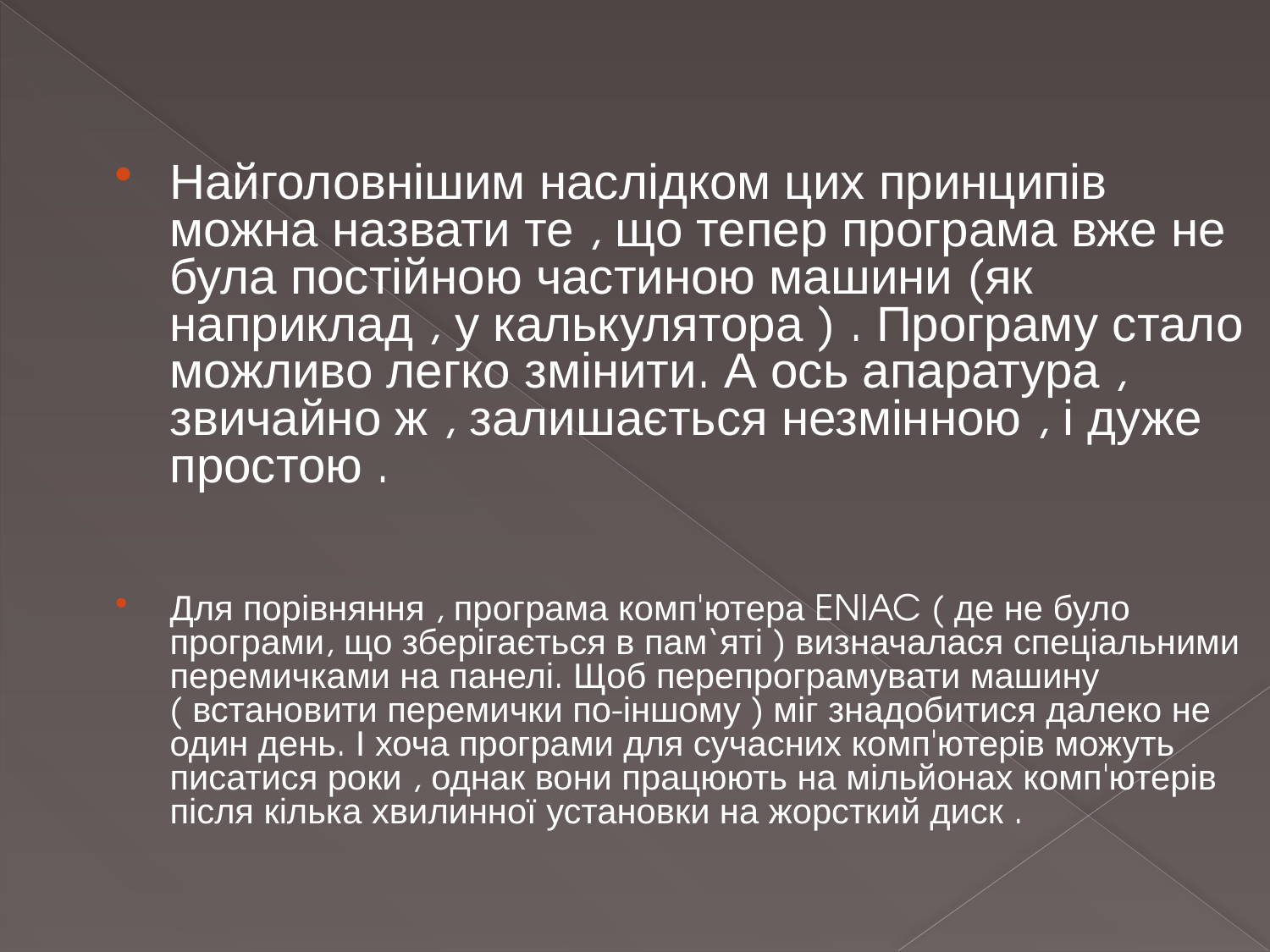

Найголовнішим наслідком цих принципів можна назвати те , що тепер програма вже не була постійною частиною машини (як наприклад , у калькулятора ) . Програму стало можливо легко змінити. А ось апаратура , звичайно ж , залишається незмінною , і дуже простою .

Для порівняння , програма комп'ютера ENIAC ( де не було програми, що зберігається в пам‘яті ) визначалася спеціальними перемичками на панелі. Щоб перепрограмувати машину ( встановити перемички по-іншому ) міг знадобитися далеко не один день. І хоча програми для сучасних комп'ютерів можуть писатися роки , однак вони працюють на мільйонах комп'ютерів після кілька хвилинної установки на жорсткий диск .